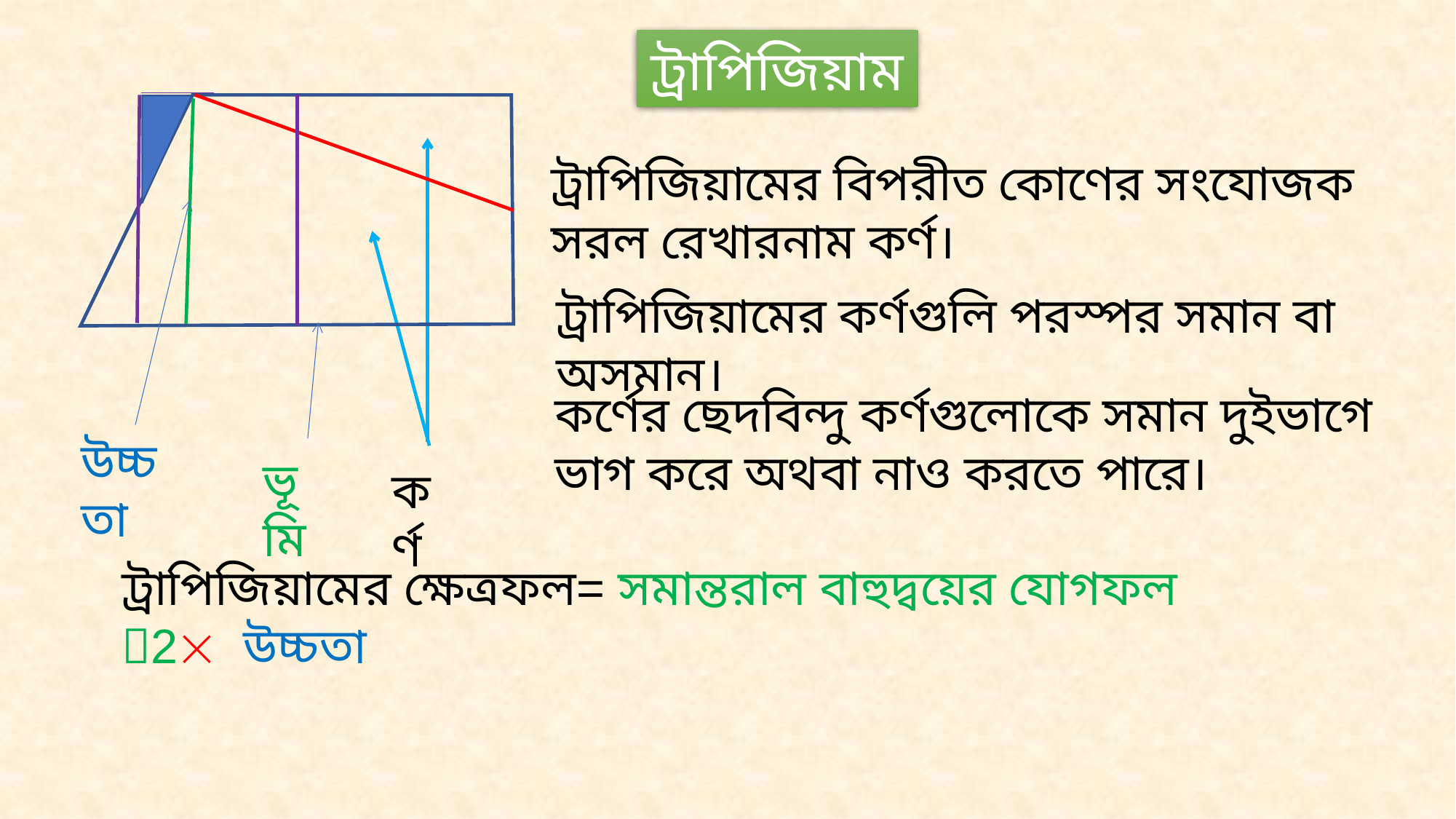

ট্রাপিজিয়াম

ট্রাপিজিয়ামের বিপরীত কোণের সংযোজক সরল রেখারনাম কর্ণ।
ট্রাপিজিয়ামের কর্ণগুলি পরস্পর সমান বা অসমান।
কর্ণের ছেদবিন্দু কর্ণগুলোকে সমান দুইভাগে ভাগ করে অথবা নাও করতে পারে।
উচ্চতা
ভূমি
কর্ণ
ট্রাপিজিয়ামের ক্ষেত্রফল= সমান্তরাল বাহুদ্বয়ের যোগফল ÷2×  উচ্চতা